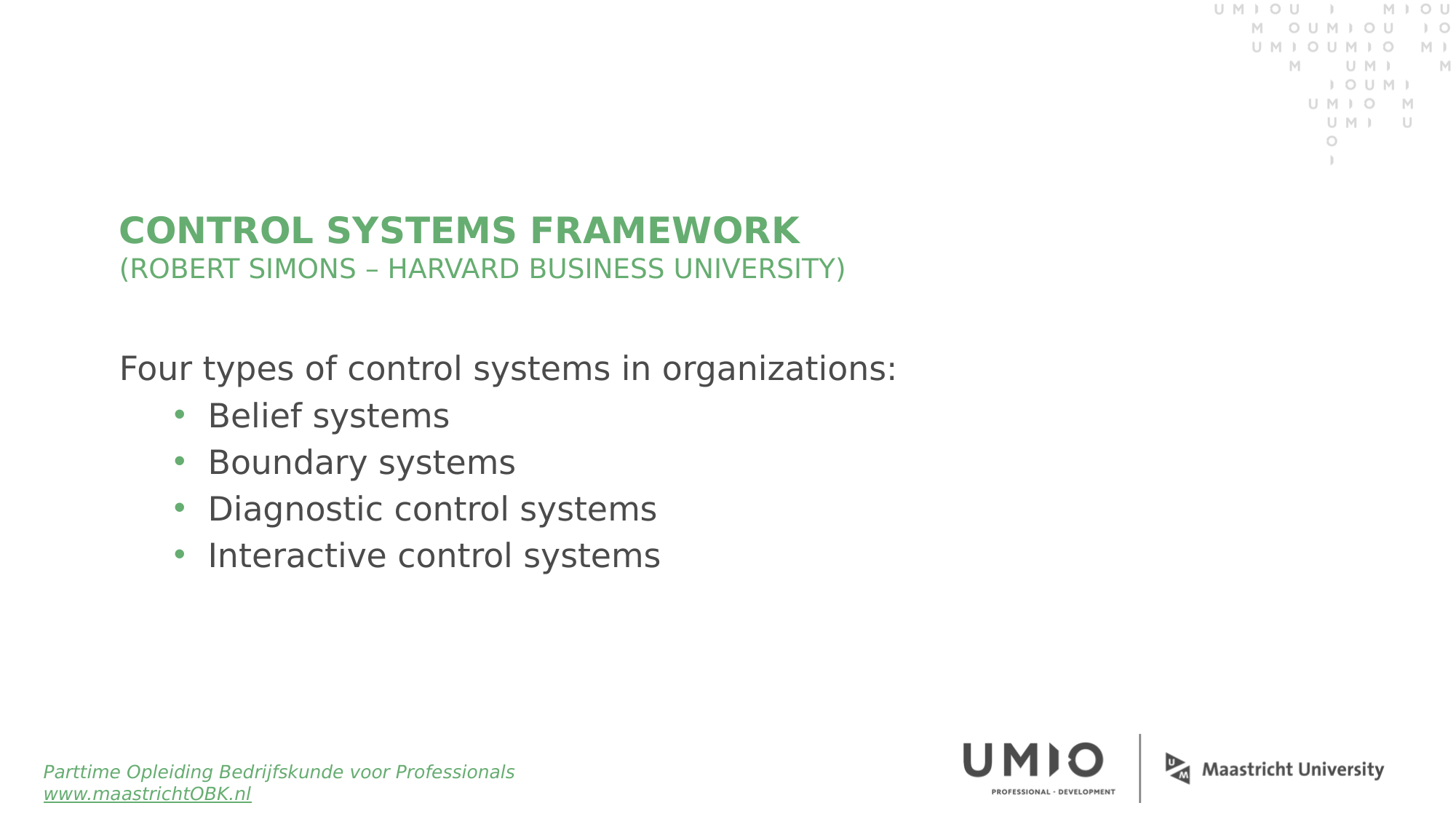

CONTROL SYSTEMS FRAMEWORK
(ROBERT SIMONS – HARVARD BUSINESS UNIVERSITY)
Four types of control systems in organizations:
Belief systems
Boundary systems
Diagnostic control systems
Interactive control systems

Parttime Opleiding Bedrijfskunde voor Professionals
www.maastrichtOBK.nl